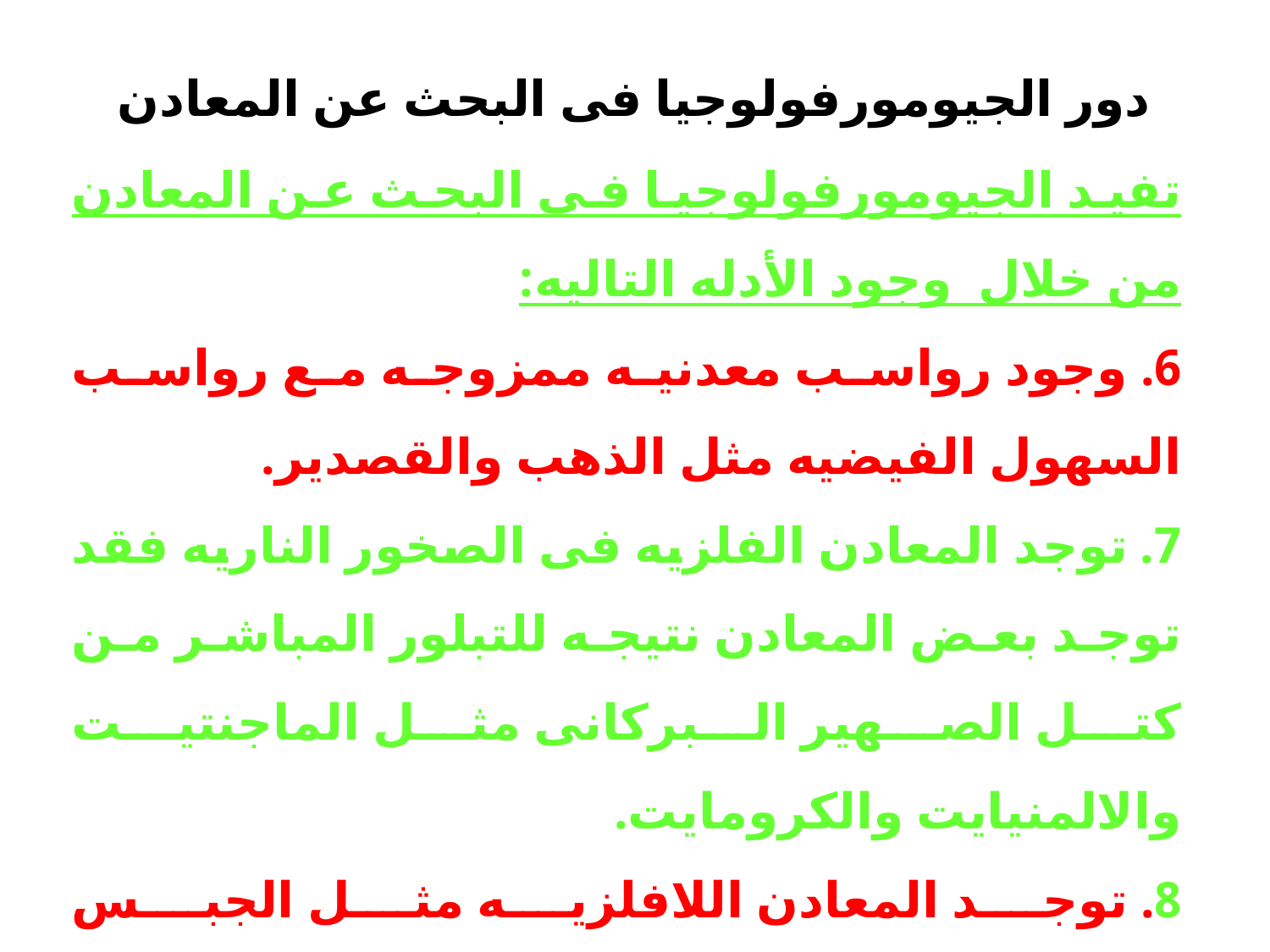

دور الجيومورفولوجيا فى البحث عن المعادن
تفيد الجيومورفولوجيا فى البحث عن المعادن من خلال  وجود الأدله التاليه:
6. وجود رواسب معدنيه ممزوجه مع رواسب السهول الفيضيه مثل الذهب والقصدير.
7. توجد المعادن الفلزيه فى الصخور الناريه فقد توجد بعض المعادن نتيجه للتبلور المباشر من كتل الصهير البركانى مثل الماجنتيت والالمنيايت والكرومايت.
8. توجد المعادن اللافلزيه مثل الجبس والفوسفات والبوتاس فى الصخور الرسوبيه.